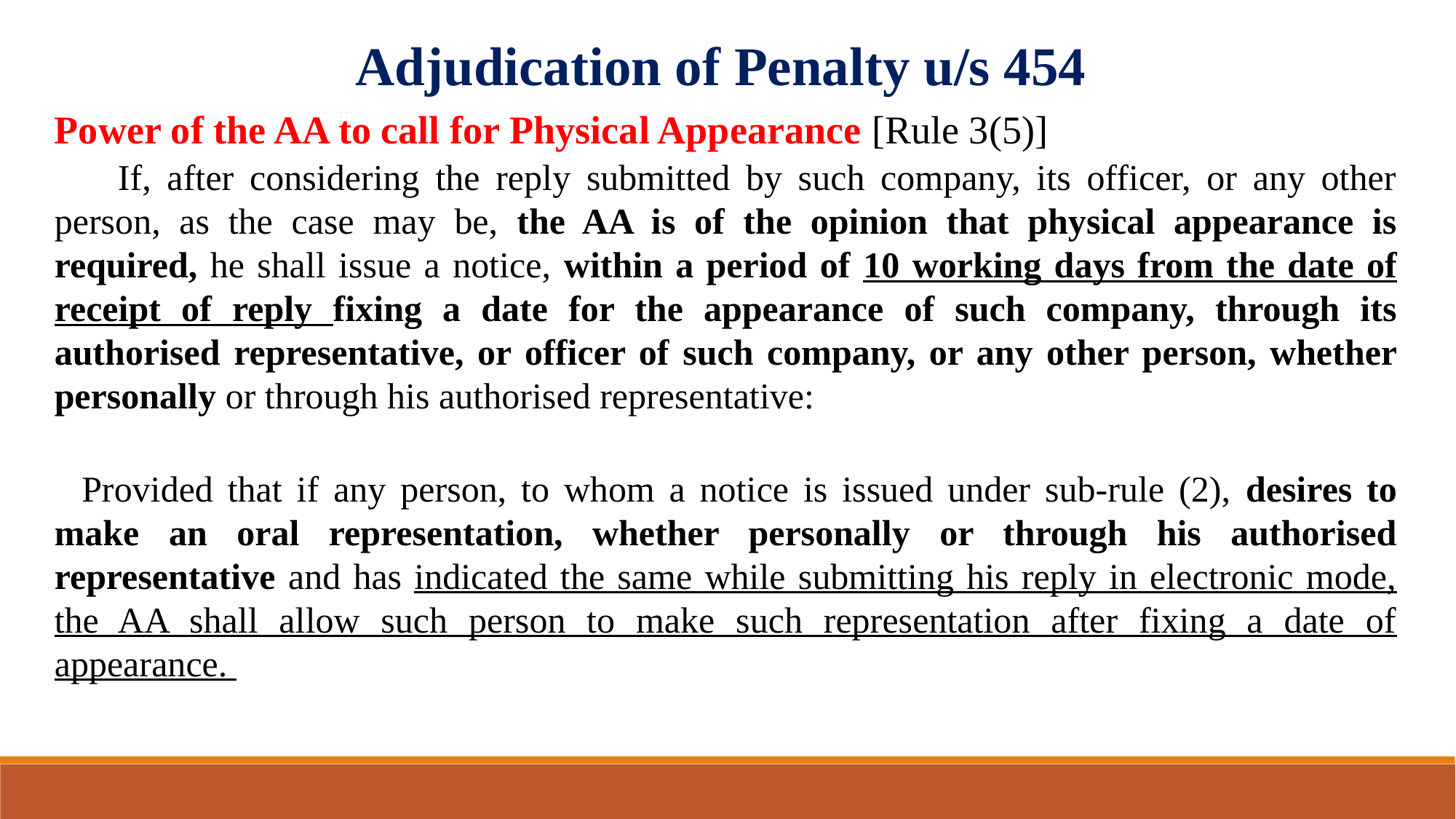

Adjudication of Penalty u/s 454
Power of the AA to call for Physical Appearance [Rule 3(5)]
    If, after considering the reply submitted by such company, its officer, or any other person, as the case may be, the AA is of the opinion that physical appearance is required, he shall issue a notice, within a period of 10 working days from the date of receipt of reply fixing a date for the appearance of such company, through its authorised representative, or officer of such company, or any other person, whether personally or through his authorised representative:

Provided that if any person, to whom a notice is issued under sub-rule (2), desires to make an oral representation, whether personally or through his authorised representative and has indicated the same while submitting his reply in electronic mode, the AA shall allow such person to make such representation after fixing a date of appearance.